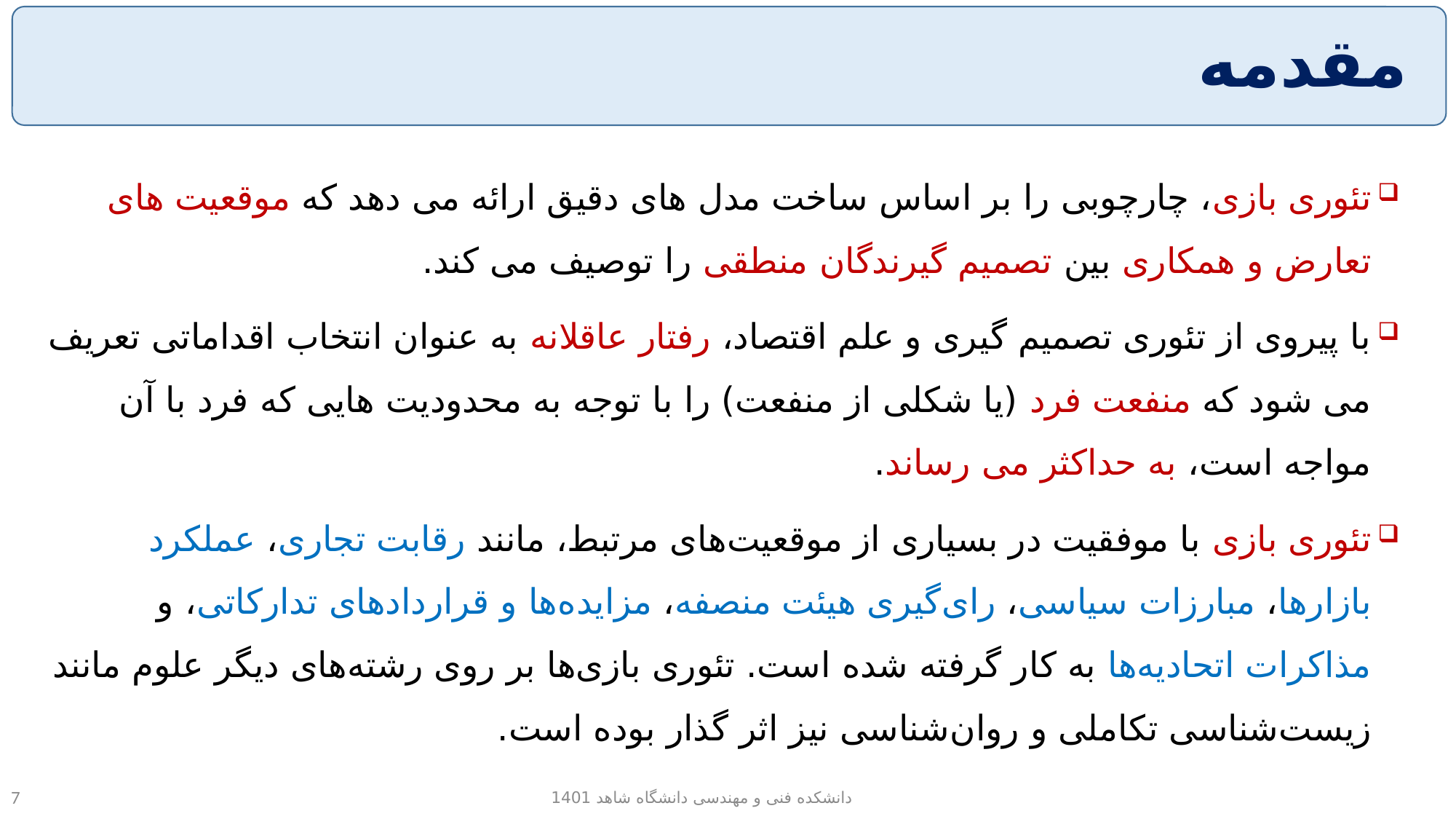

# مقدمه
تئوری بازی، چارچوبی را بر اساس ساخت مدل های دقیق ارائه می دهد که موقعیت های تعارض و همکاری بین تصمیم گیرندگان منطقی را توصیف می کند.
با پیروی از تئوری تصمیم گیری و علم اقتصاد، رفتار عاقلانه به عنوان انتخاب اقداماتی تعریف می شود که منفعت فرد (یا شکلی از منفعت) را با توجه به محدودیت هایی که فرد با آن مواجه است، به حداکثر می رساند.
تئوری بازی با موفقیت در بسیاری از موقعیت‌های مرتبط، مانند رقابت تجاری، عملکرد بازارها، مبارزات سیاسی، رای‌گیری هیئت منصفه، مزایده‌ها و قراردادهای تدارکاتی، و مذاکرات اتحادیه‌ها به کار گرفته شده است. تئوری بازی‌ها بر روی رشته‌های دیگر علوم مانند زیست‌شناسی تکاملی و روان‌شناسی نیز اثر گذار بوده است.
دانشکده فنی و مهندسی دانشگاه شاهد 1401
7